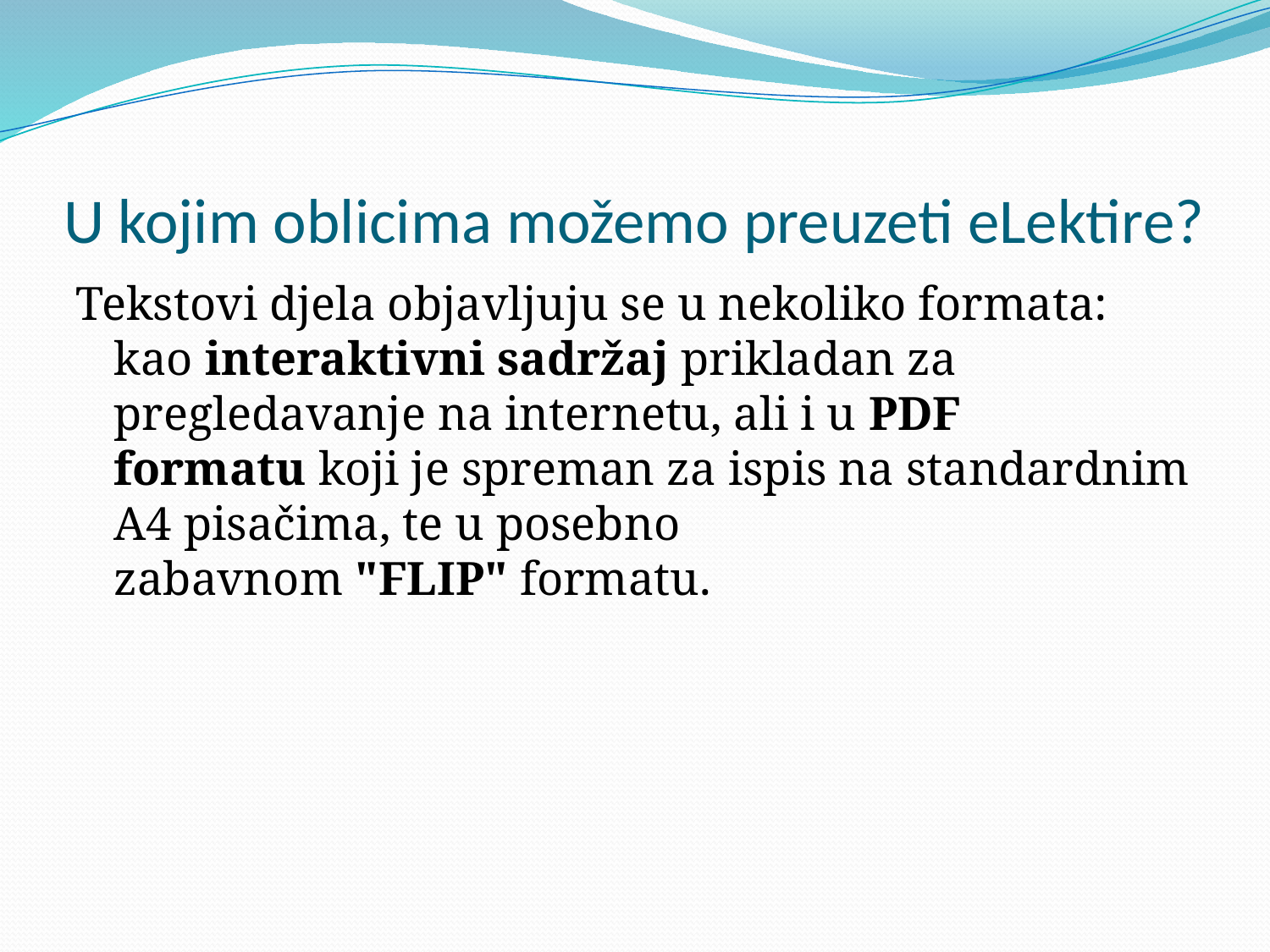

# U kojim oblicima možemo preuzeti eLektire?
Tekstovi djela objavljuju se u nekoliko formata: kao interaktivni sadržaj prikladan za pregledavanje na internetu, ali i u PDF formatu koji je spreman za ispis na standardnim A4 pisačima, te u posebno zabavnom "FLIP" formatu.